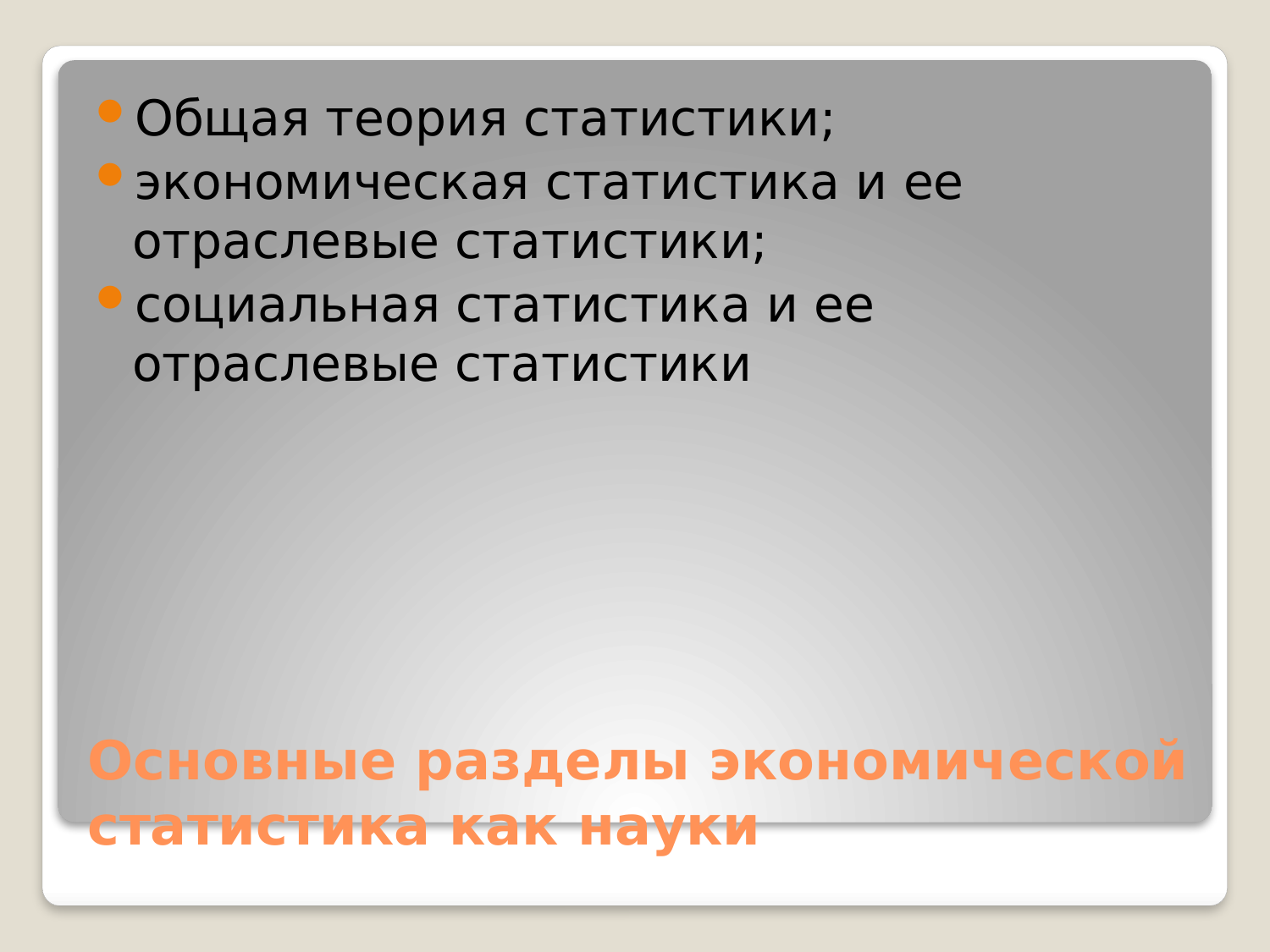

Общая теория статистики;
экономическая статистика и ее отраслевые статистики;
социальная статистика и ее отраслевые статистики
# Основные разделы экономической статистика как науки